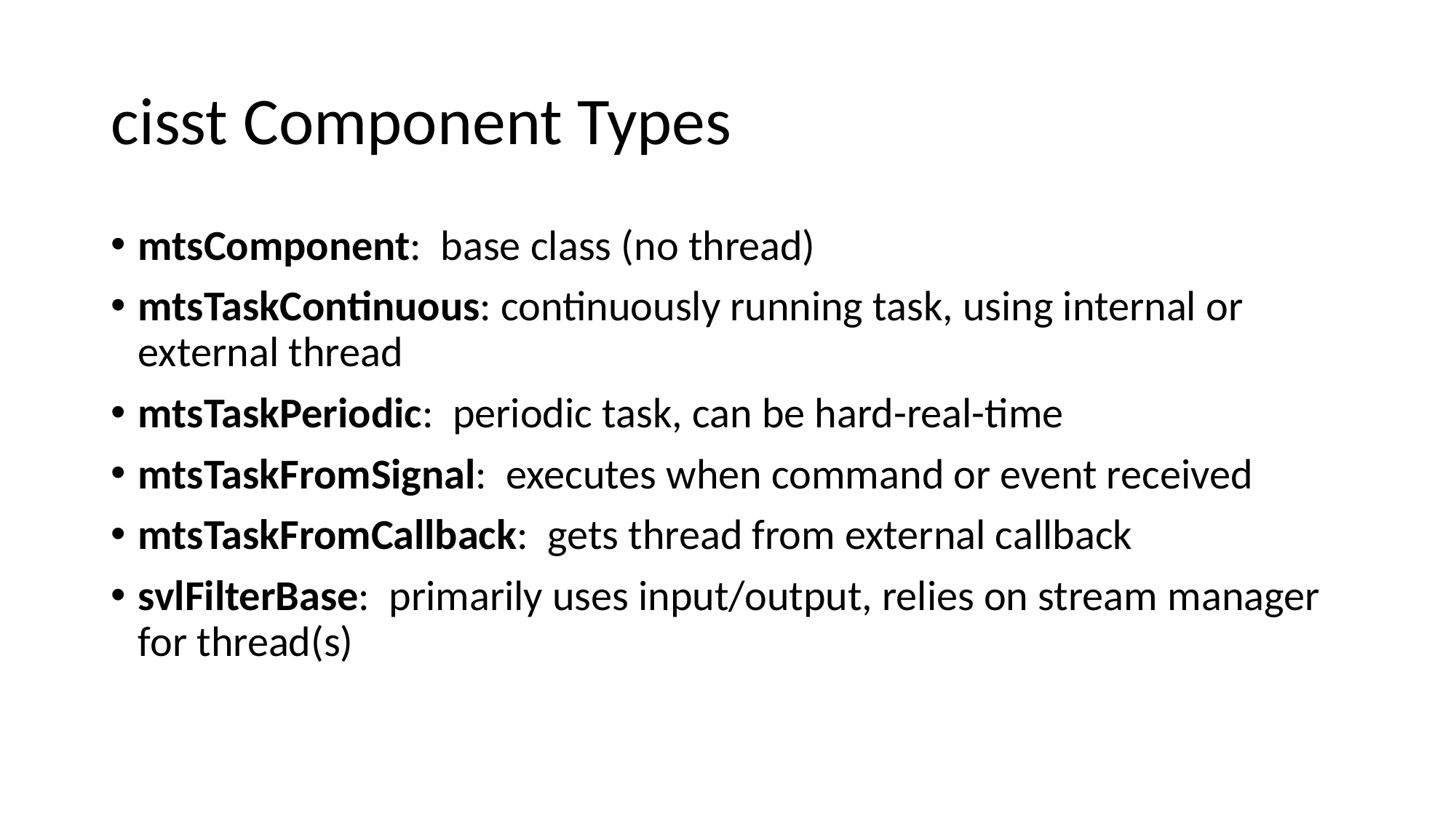

# cisst Component Types
mtsComponent:  base class (no thread)
mtsTaskContinuous: continuously running task, using internal or external thread
mtsTaskPeriodic:  periodic task, can be hard-real-time
mtsTaskFromSignal:  executes when command or event received
mtsTaskFromCallback:  gets thread from external callback
svlFilterBase:  primarily uses input/output, relies on stream manager for thread(s)